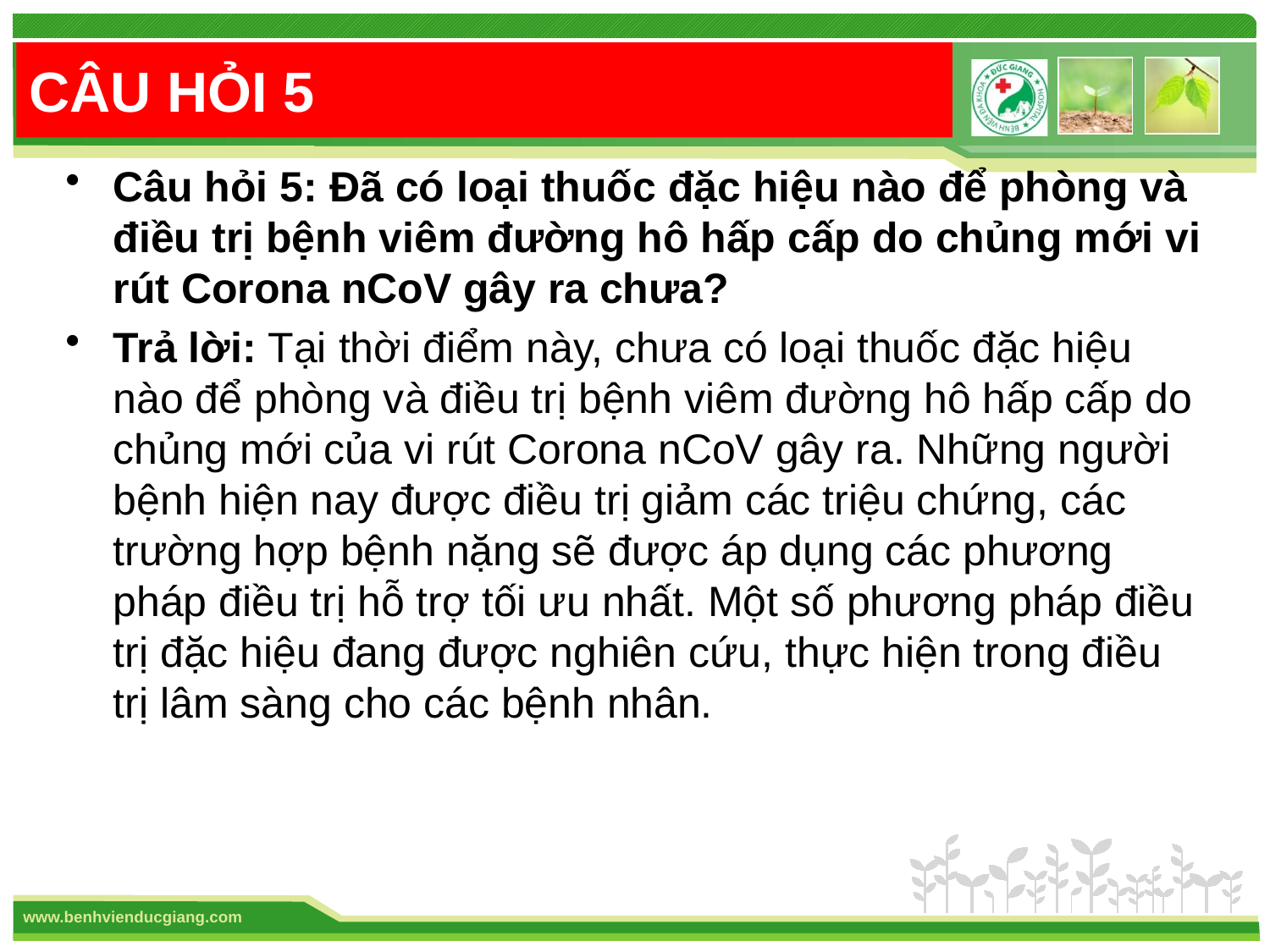

# CÂU HỎI 5
Câu hỏi 5: Đã có loại thuốc đặc hiệu nào để phòng và điều trị bệnh viêm đường hô hấp cấp do chủng mới vi rút Corona nCoV gây ra chưa?
Trả lời: Tại thời điểm này, chưa có loại thuốc đặc hiệu nào để phòng và điều trị bệnh viêm đường hô hấp cấp do chủng mới của vi rút Corona nCoV gây ra. Những người bệnh hiện nay được điều trị giảm các triệu chứng, các trường hợp bệnh nặng sẽ được áp dụng các phương pháp điều trị hỗ trợ tối ưu nhất. Một số phương pháp điều trị đặc hiệu đang được nghiên cứu, thực hiện trong điều trị lâm sàng cho các bệnh nhân.